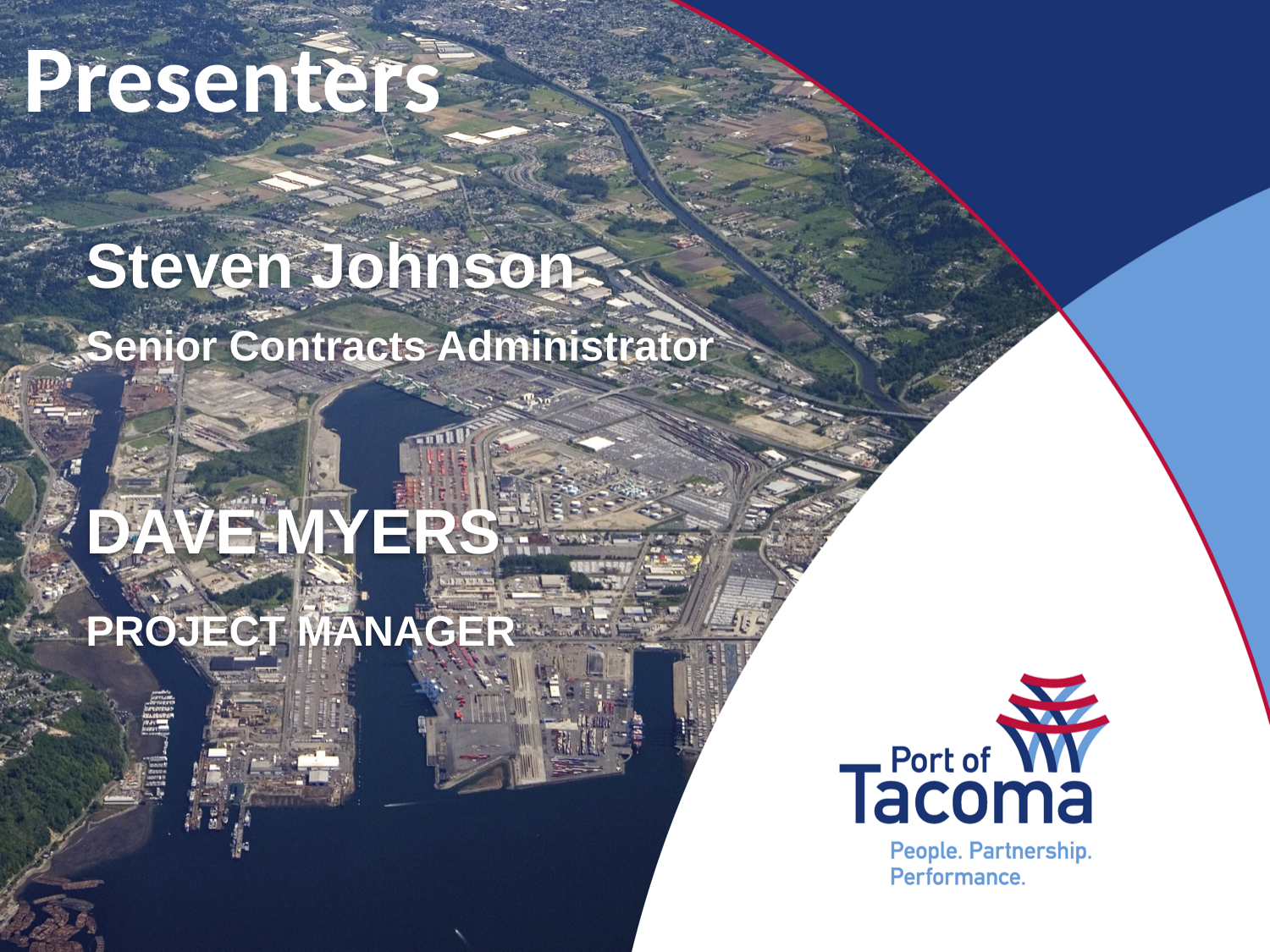

Presenters

Steven Johnson
Senior Contracts Administrator

DAVE MYERS

PROJECT MANAGER